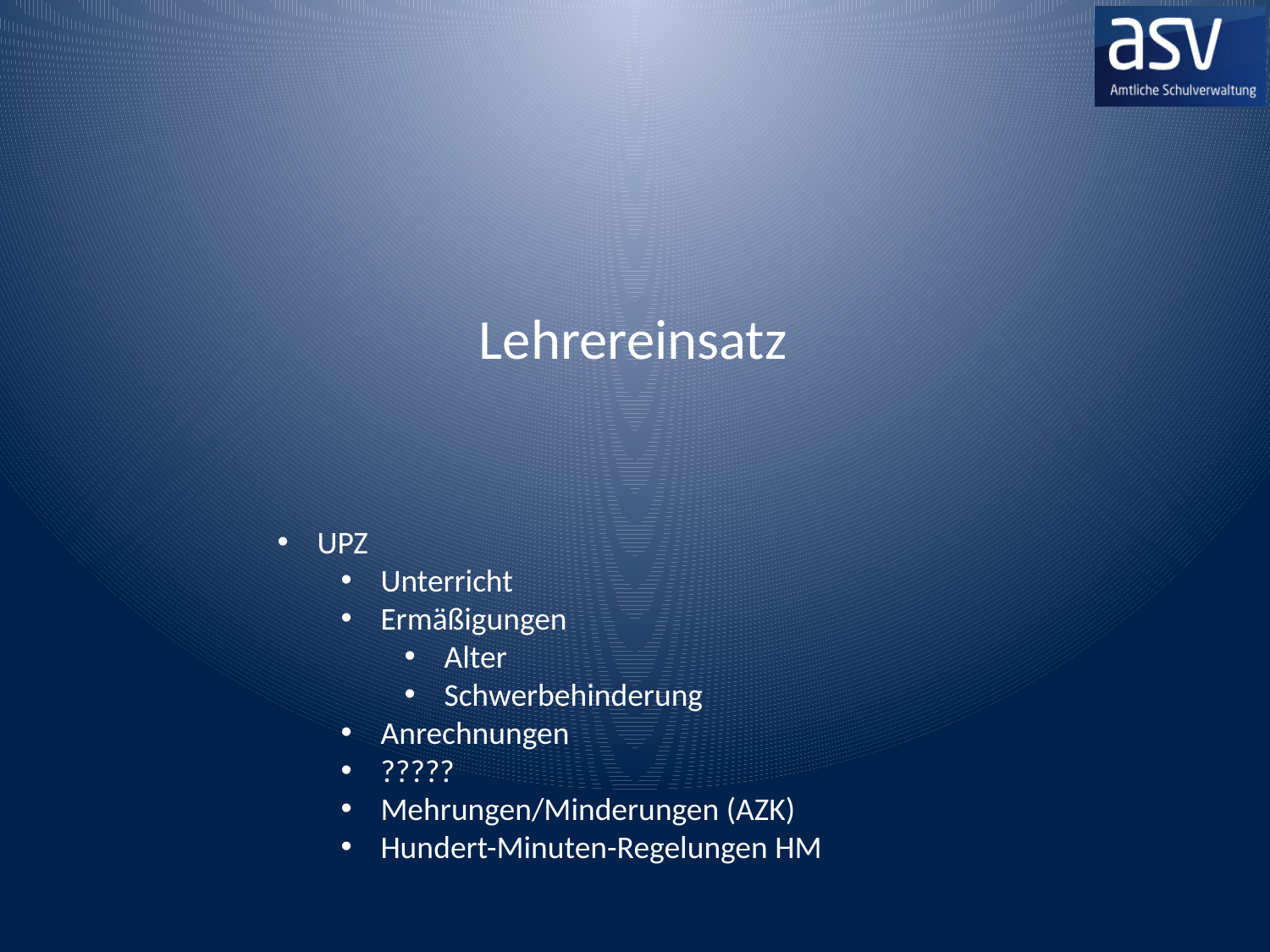

#
Lehrereinsatz

UPZ
Unterricht
Ermäßigungen
Alter
Schwerbehinderung
Anrechnungen
?????
Mehrungen/Minderungen (AZK)
Hundert-Minuten-Regelungen HM